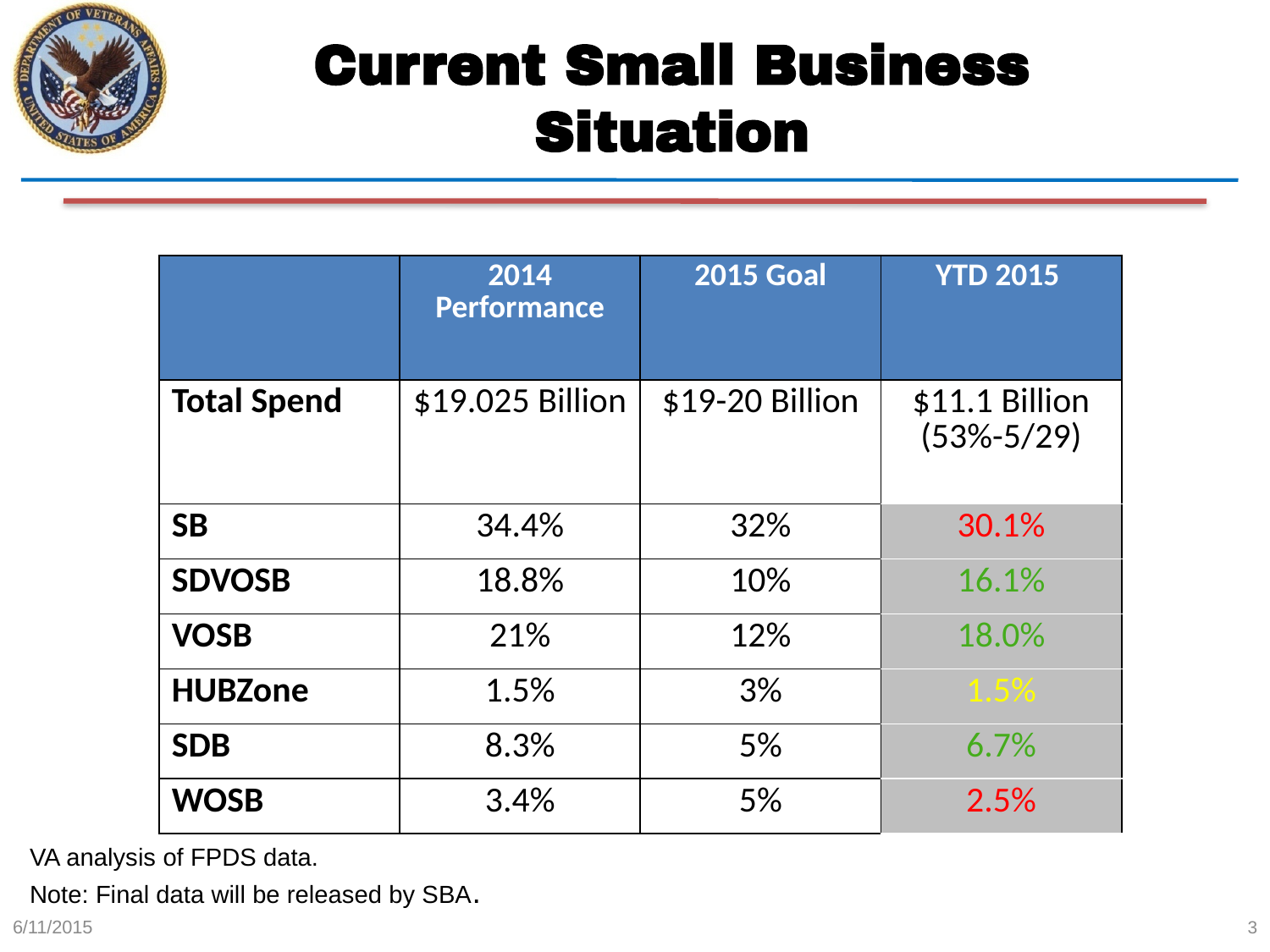

# Current Small Business Situation
|  | 2014 Performance | 2015 Goal | YTD 2015 |
| --- | --- | --- | --- |
| Total Spend | $19.025 Billion | $19-20 Billion | $11.1 Billion (53%-5/29) |
| SB | 34.4% | 32% | 30.1% |
| SDVOSB | 18.8% | 10% | 16.1% |
| VOSB | 21% | 12% | 18.0% |
| HUBZone | 1.5% | 3% | 1.5% |
| SDB | 8.3% | 5% | 6.7% |
| WOSB | 3.4% | 5% | 2.5% |
VA analysis of FPDS data.
Note: Final data will be released by SBA.
6/11/2015
3